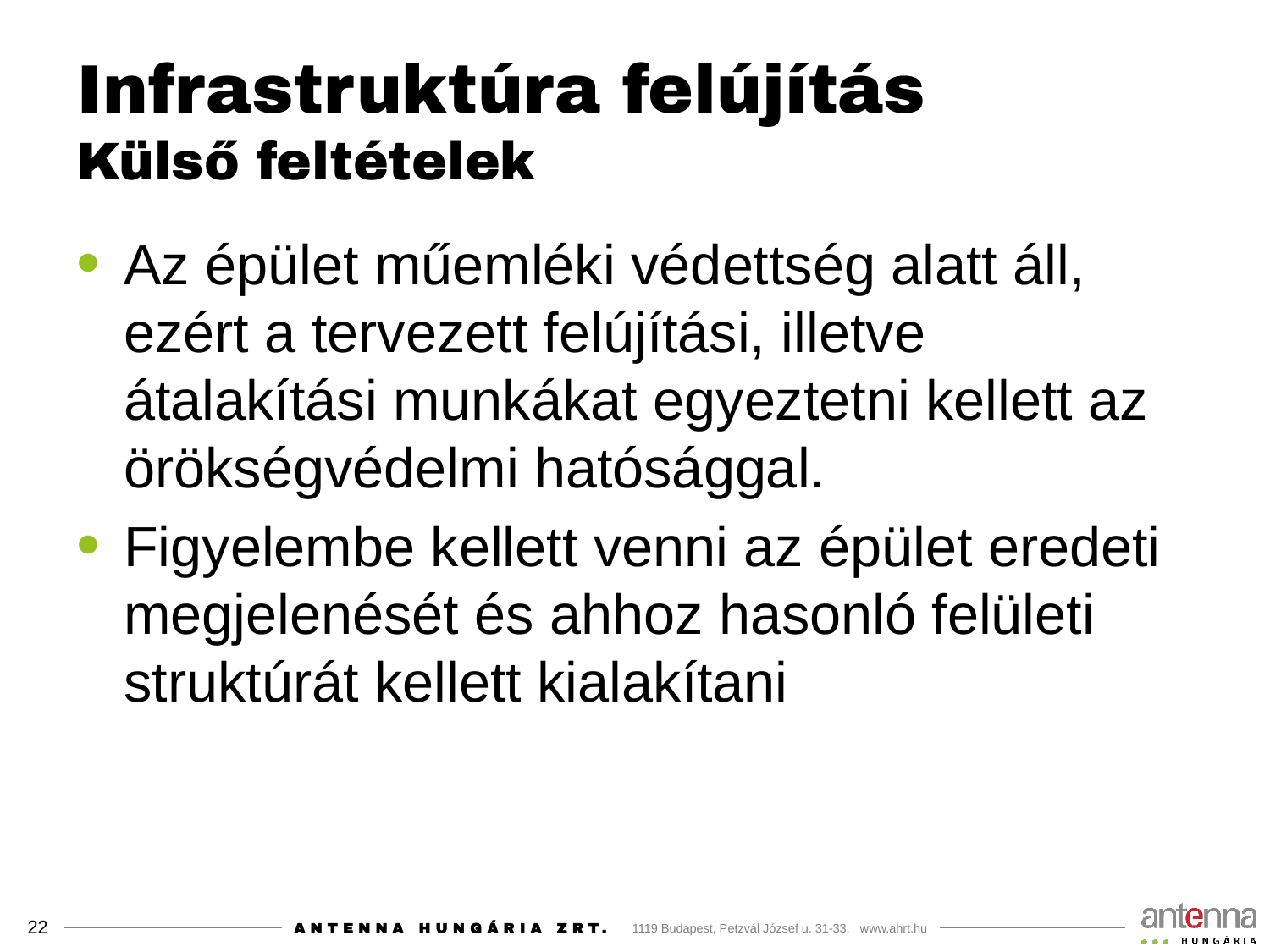

# Infrastruktúra felújítás Külső feltételek
Az épület műemléki védettség alatt áll, ezért a tervezett felújítási, illetve átalakítási munkákat egyeztetni kellett az örökségvédelmi hatósággal.
Figyelembe kellett venni az épület eredeti megjelenését és ahhoz hasonló felületi struktúrát kellett kialakítani
22